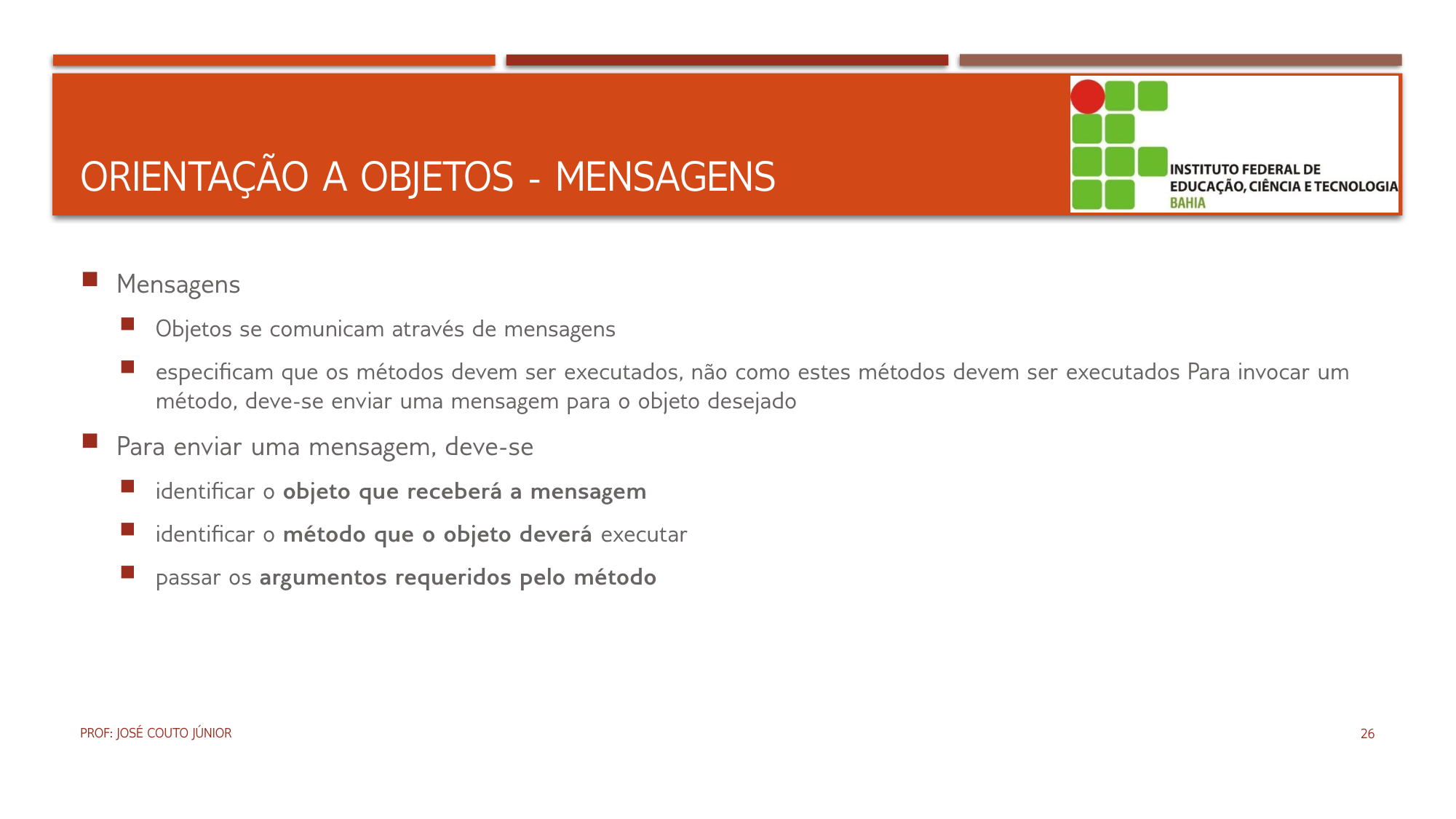

# Orientação a Objetos - Mensagens
Mensagens
Objetos se comunicam através de mensagens
especificam que os métodos devem ser executados, não como estes métodos devem ser executados Para invocar um método, deve-se enviar uma mensagem para o objeto desejado
Para enviar uma mensagem, deve-se
identificar o objeto que receberá a mensagem
identificar o método que o objeto deverá executar
passar os argumentos requeridos pelo método
Prof: José Couto Júnior
26